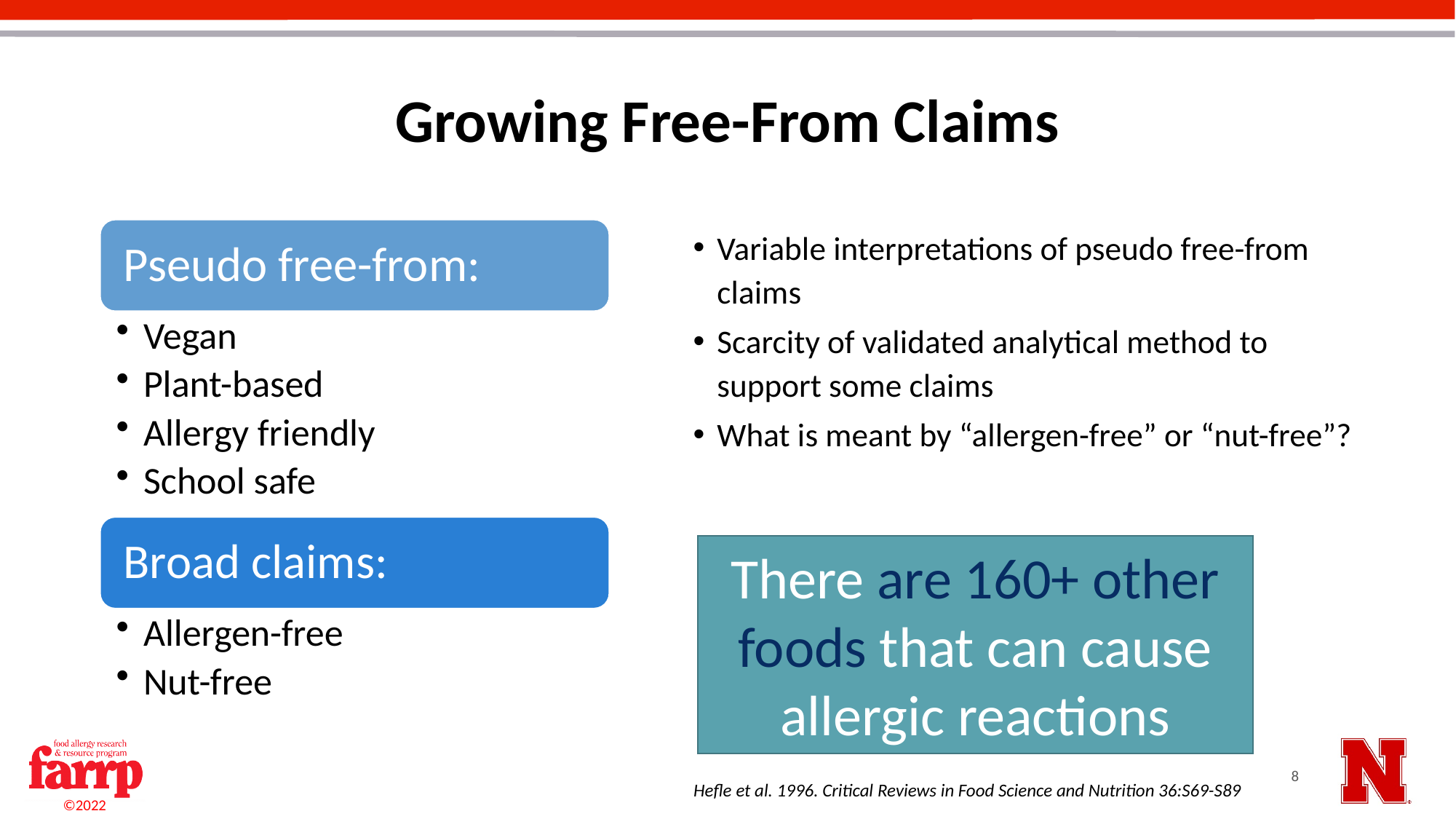

# Growing Free-From Claims
Variable interpretations of pseudo free-from claims
Scarcity of validated analytical method to support some claims
What is meant by “allergen-free” or “nut-free”?
Pseudo free-from:
Vegan
Plant-based
Allergy friendly
School safe
Broad claims:
Allergen-free
Nut-free
There are 160+ other foods that can cause allergic reactions
8
Hefle et al. 1996. Critical Reviews in Food Science and Nutrition 36:S69-S89
©2022